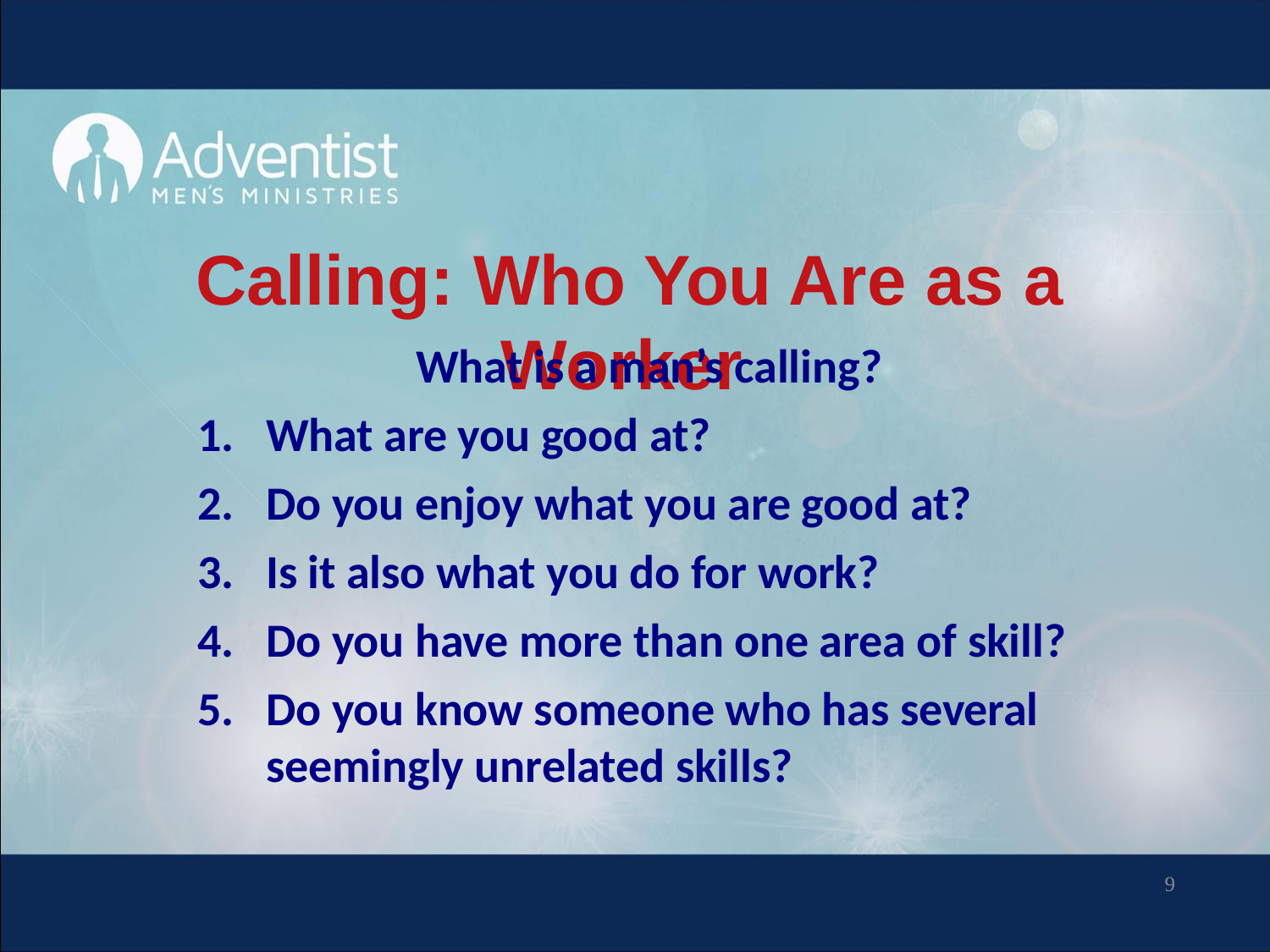

# Calling: Who You Are as a Worker
What is a man’s calling?
What are you good at?
Do you enjoy what you are good at?
Is it also what you do for work?
Do you have more than one area of skill?
Do you know someone who has several seemingly unrelated skills?

9